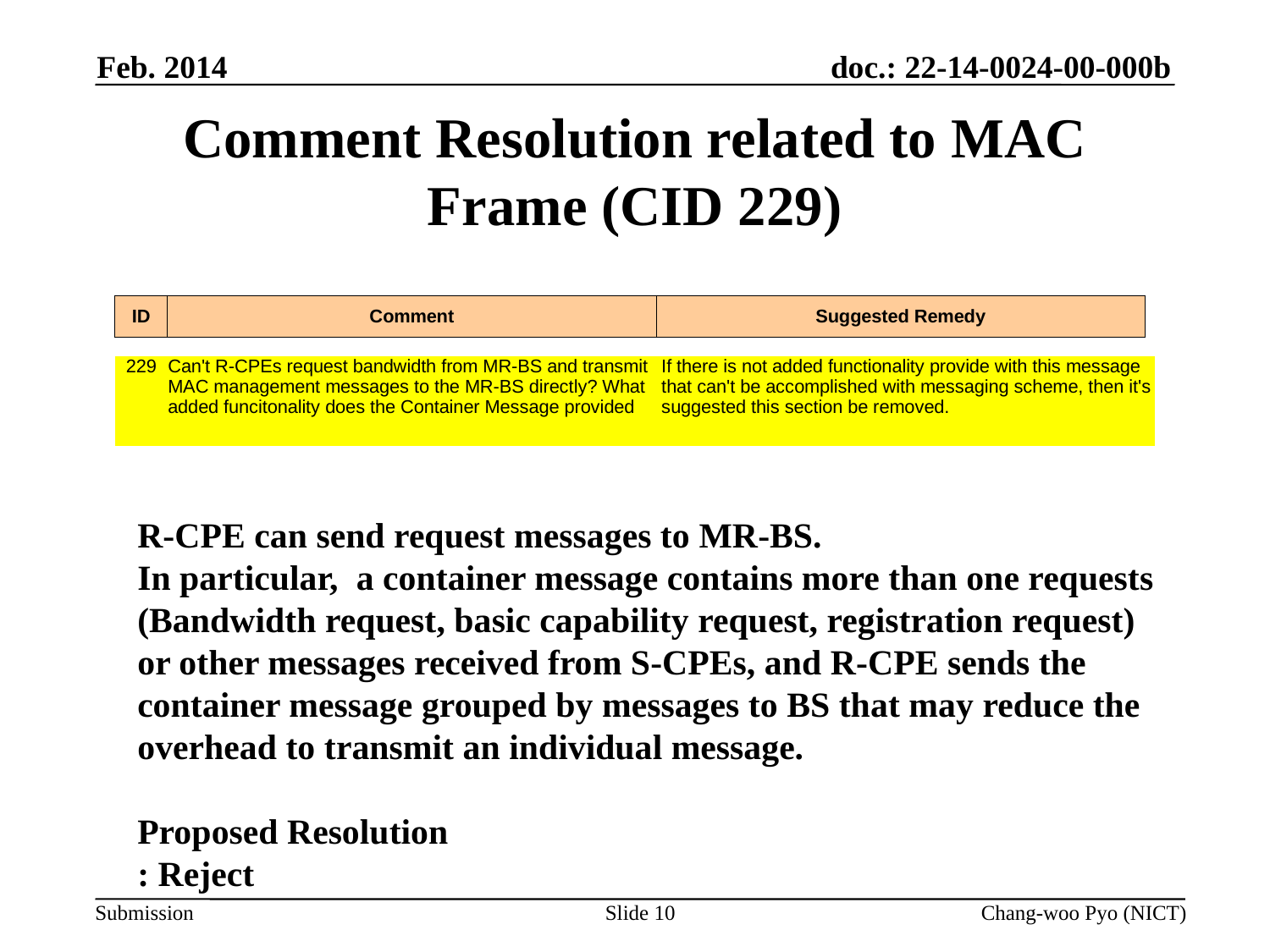

Feb. 2014
# Comment Resolution related to MAC Frame (CID 229)
| ID | Comment | Suggested Remedy |
| --- | --- | --- |
| 229 | Can't R-CPEs request bandwidth from MR-BS and transmit MAC management messages to the MR-BS directly? What added funcitonality does the Container Message provided | If there is not added functionality provide with this message that can't be accomplished with messaging scheme, then it's suggested this section be removed. |
| --- | --- | --- |
R-CPE can send request messages to MR-BS.
In particular,  a container message contains more than one requests (Bandwidth request, basic capability request, registration request) or other messages received from S-CPEs, and R-CPE sends the container message grouped by messages to BS that may reduce the overhead to transmit an individual message.

Proposed Resolution
: Reject
Slide 10
Chang-woo Pyo (NICT)